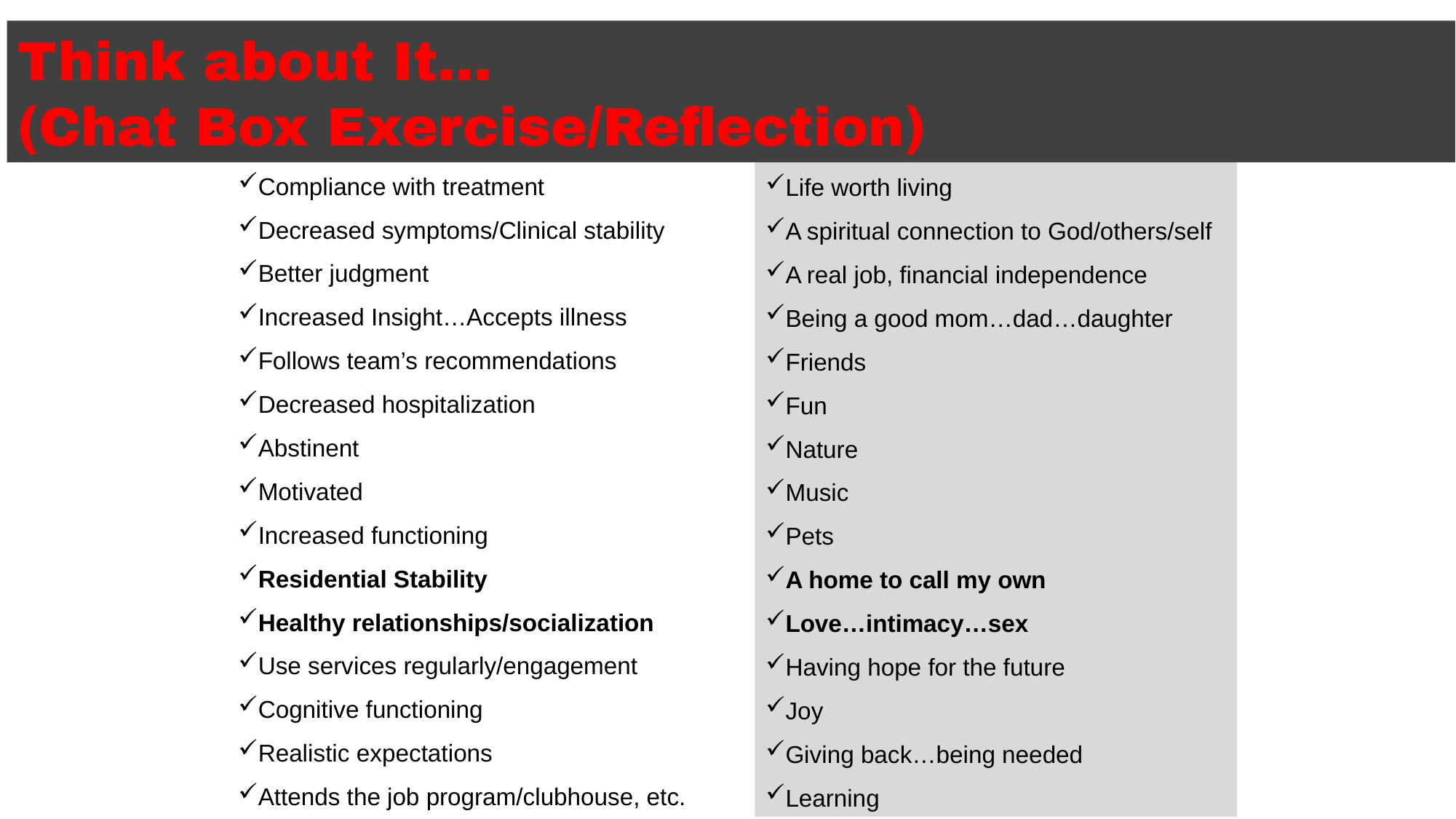

Think about It…
(Chat Box Exercise/Reflection)
What we hope for THEM…
What we value for US…
Compliance with treatment
Decreased symptoms/Clinical stability
Better judgment
Increased Insight…Accepts illness
Follows team’s recommendations
Decreased hospitalization
Abstinent
Motivated
Increased functioning
Residential Stability
Healthy relationships/socialization
Use services regularly/engagement
Cognitive functioning
Realistic expectations
Attends the job program/clubhouse, etc.
Life worth living
A spiritual connection to God/others/self
A real job, financial independence
Being a good mom…dad…daughter
Friends
Fun
Nature
Music
Pets
A home to call my own
Love…intimacy…sex
Having hope for the future
Joy
Giving back…being needed
Learning
22